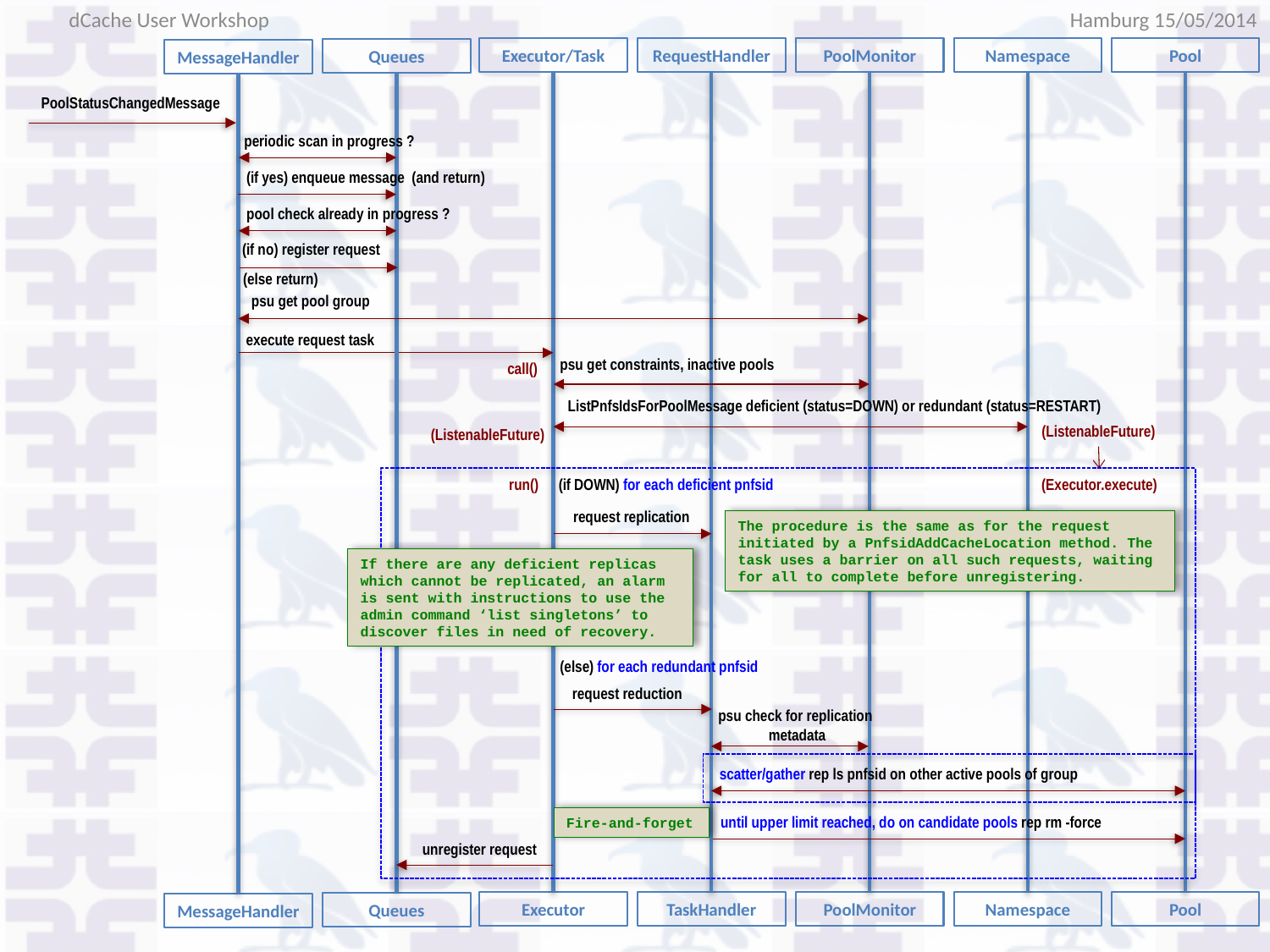

Hamburg 15/05/2014
dCache User Workshop
Executor/Task
RequestHandler
PoolMonitor
Namespace
Pool
Queues
MessageHandler
PoolStatusChangedMessage
periodic scan in progress ?
(if yes) enqueue message  (and return)
pool check already in progress ?
(if no) register request
(else return)
psu get pool group
execute request task
psu get constraints, inactive pools
call()
ListPnfsIdsForPoolMessage deficient (status=DOWN) or redundant (status=RESTART)
(ListenableFuture)
(ListenableFuture)

run()
(if DOWN) for each deficient pnfsid
(Executor.execute)
request replication
The procedure is the same as for the request initiated by a PnfsidAddCacheLocation method. The task uses a barrier on all such requests, waiting for all to complete before unregistering.
If there are any deficient replicas which cannot be replicated, an alarm is sent with instructions to use the admin command ‘list singletons’ to discover files in need of recovery.
(else) for each redundant pnfsid
request reduction
psu check for replication
 metadata

scatter/gather rep ls pnfsid on other active pools of group
until upper limit reached, do on candidate pools rep rm -force
Fire-and-forget
unregister request
Executor
TaskHandler
PoolMonitor
Namespace
Pool
Queues
MessageHandler